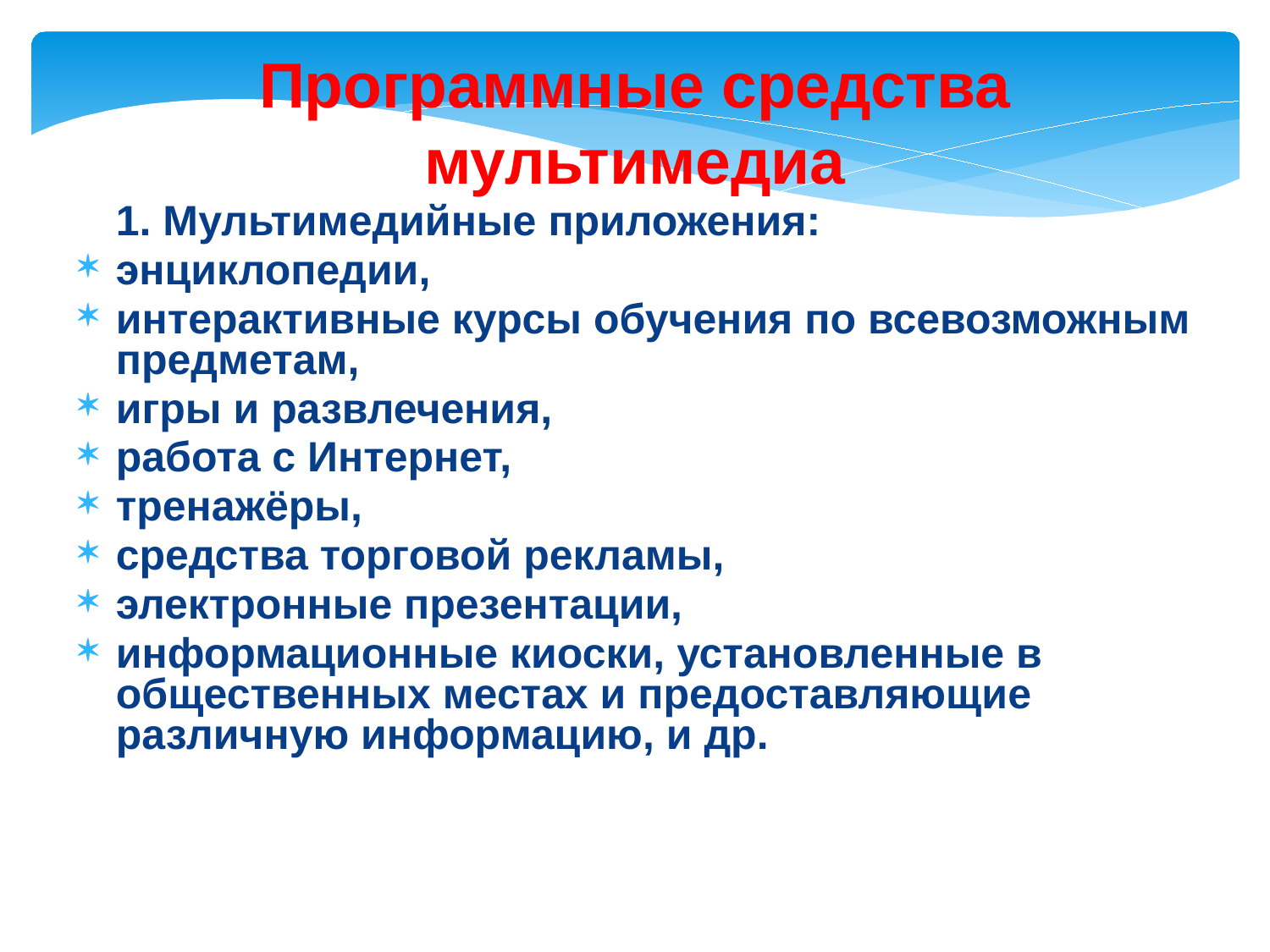

Программные средства мультимедиа
1. Мультимедийные приложения:
энциклопедии,
интерактивные курсы обучения по всевозможным предметам,
игры и развлечения,
работа с Интернет,
тренажёры,
средства торговой рекламы,
электронные презентации,
информационные киоски, установленные в общественных местах и предоставляющие различную информацию, и др.